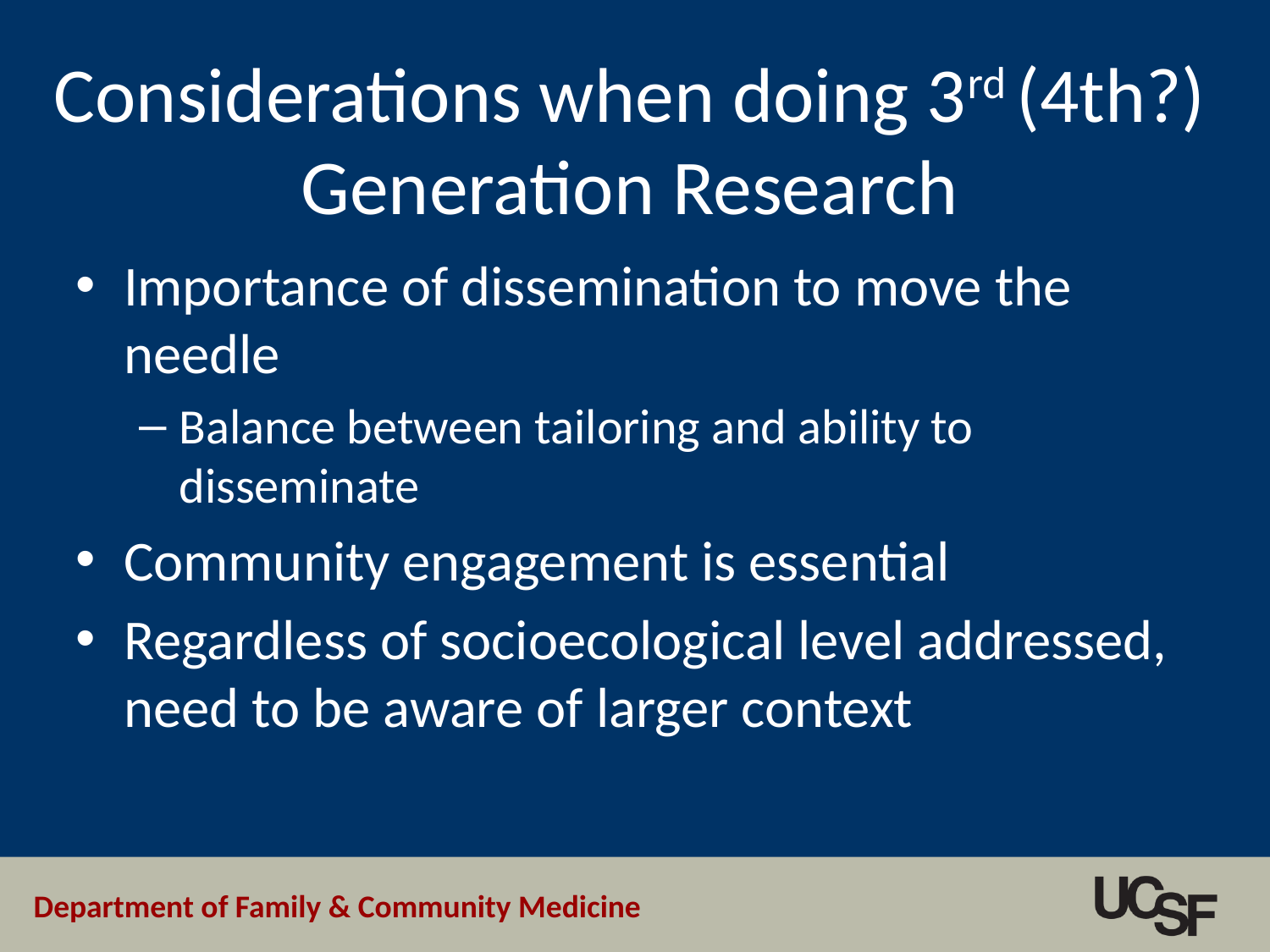

# Considerations when doing 3rd (4th?) Generation Research
Importance of dissemination to move the needle
Balance between tailoring and ability to disseminate
Community engagement is essential
Regardless of socioecological level addressed, need to be aware of larger context